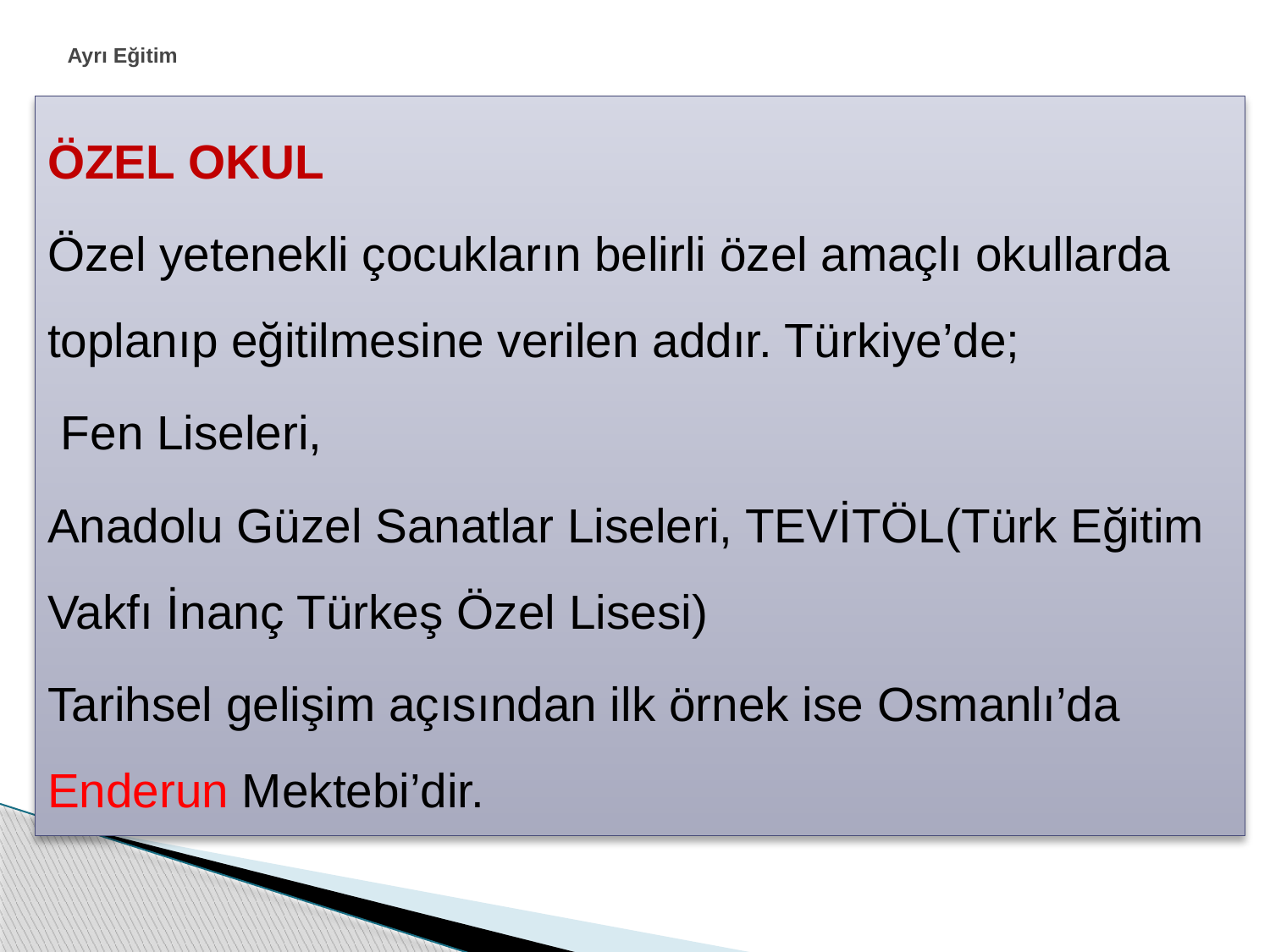

# Ayrı Eğitim
ÖZEL OKUL
Özel yetenekli çocukların belirli özel amaçlı okullarda toplanıp eğitilmesine verilen addır. Türkiye’de;
 Fen Liseleri,
Anadolu Güzel Sanatlar Liseleri, TEVİTÖL(Türk Eğitim Vakfı İnanç Türkeş Özel Lisesi)
Tarihsel gelişim açısından ilk örnek ise Osmanlı’da Enderun Mektebi’dir.